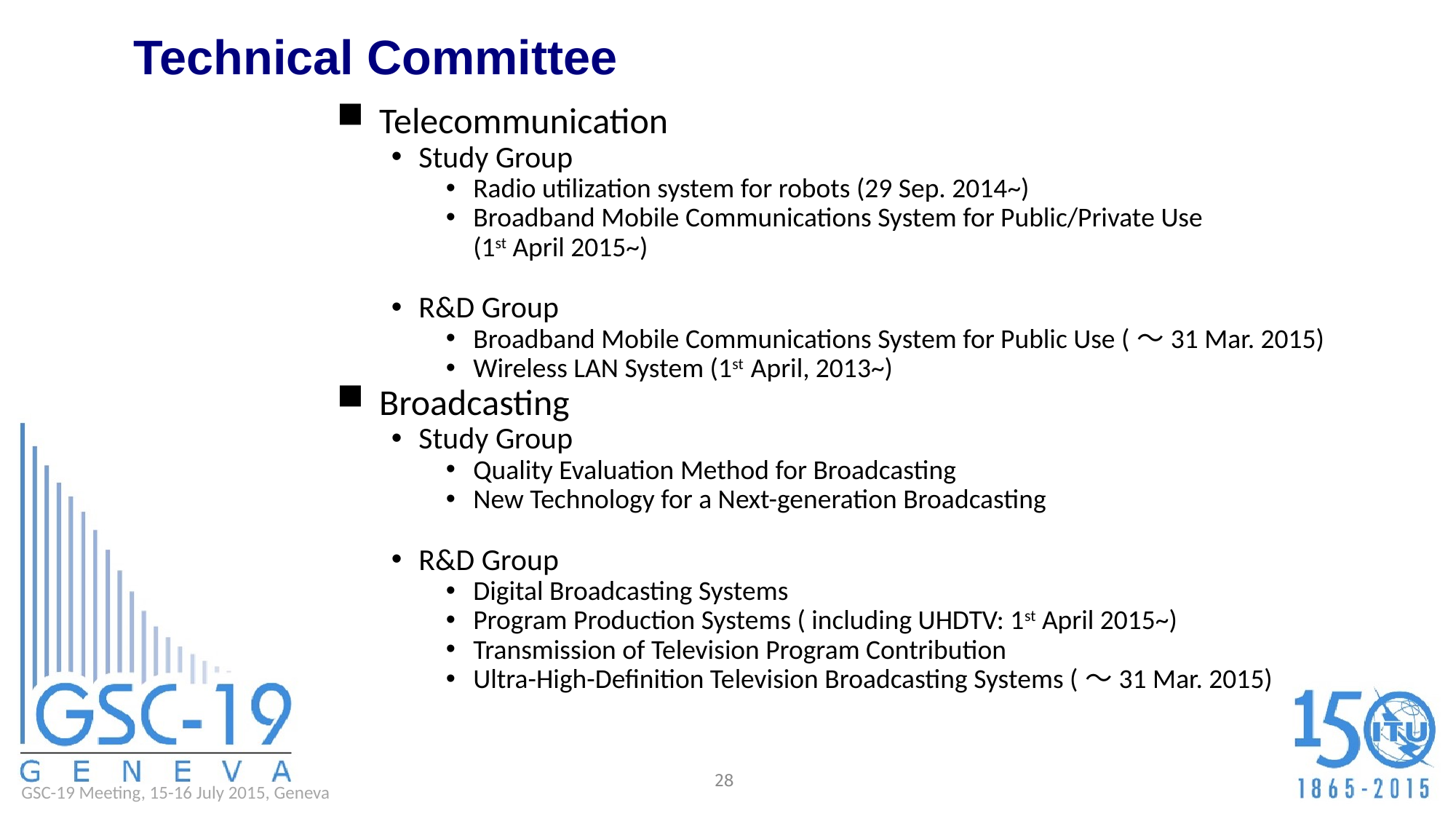

Technical Committee
Telecommunication
Study Group
Radio utilization system for robots (29 Sep. 2014~)
Broadband Mobile Communications System for Public/Private Use
(1st April 2015~)
R&D Group
Broadband Mobile Communications System for Public Use (～31 Mar. 2015)
Wireless LAN System (1st  April, 2013~)
Broadcasting
Study Group
Quality Evaluation Method for Broadcasting
New Technology for a Next-generation Broadcasting
R&D Group
Digital Broadcasting Systems
Program Production Systems ( including UHDTV: 1st April 2015~)
Transmission of Television Program Contribution
Ultra-High-Definition Television Broadcasting Systems (～31 Mar. 2015)

28